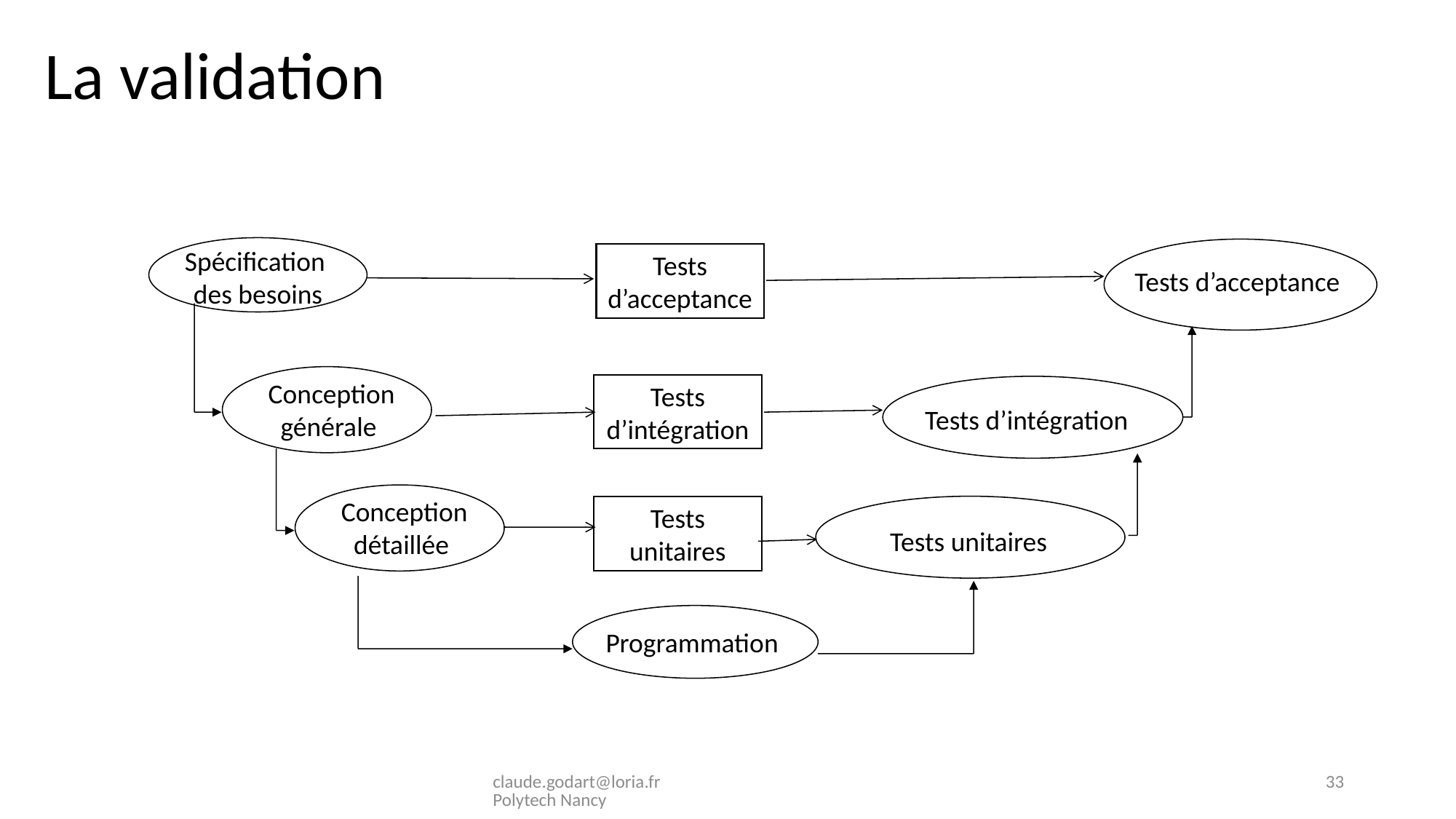

# La validation

Spécification  des besoins

Tests d’acceptance
Tests d’acceptance

Conception générale
Tests d’intégration

Tests d’intégration

Conception détaillée

Tests unitaires
Tests unitaires

Programmation
claude.godart@loria.fr                                                                        Polytech Nancy
33